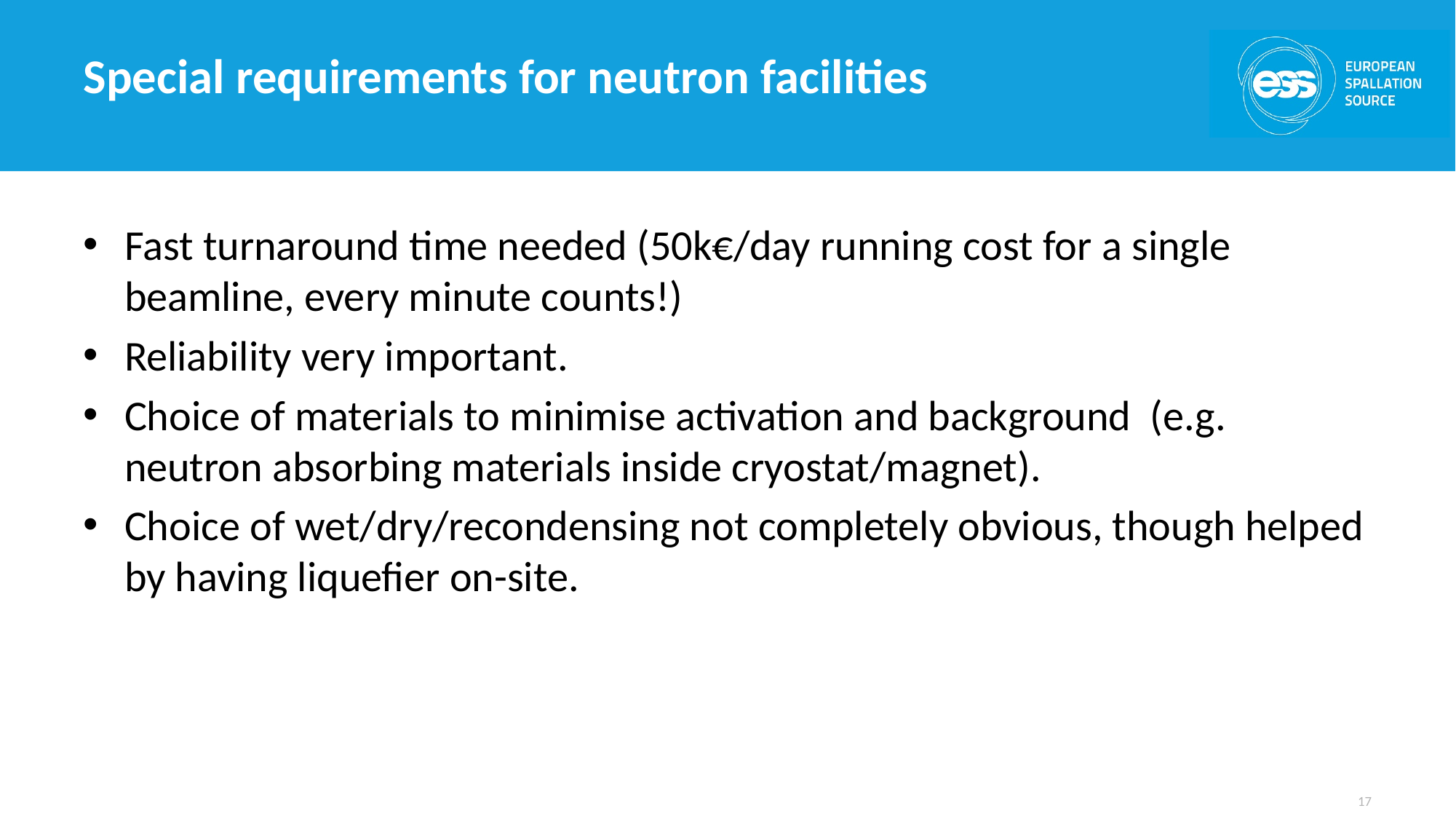

# Special requirements for neutron facilities

Fast turnaround time needed (50k€/day running cost for a single beamline, every minute counts!)
Reliability very important.
Choice of materials to minimise activation and background  (e.g. neutron absorbing materials inside cryostat/magnet).
Choice of wet/dry/recondensing not completely obvious, though helped by having liquefier on-site.

17